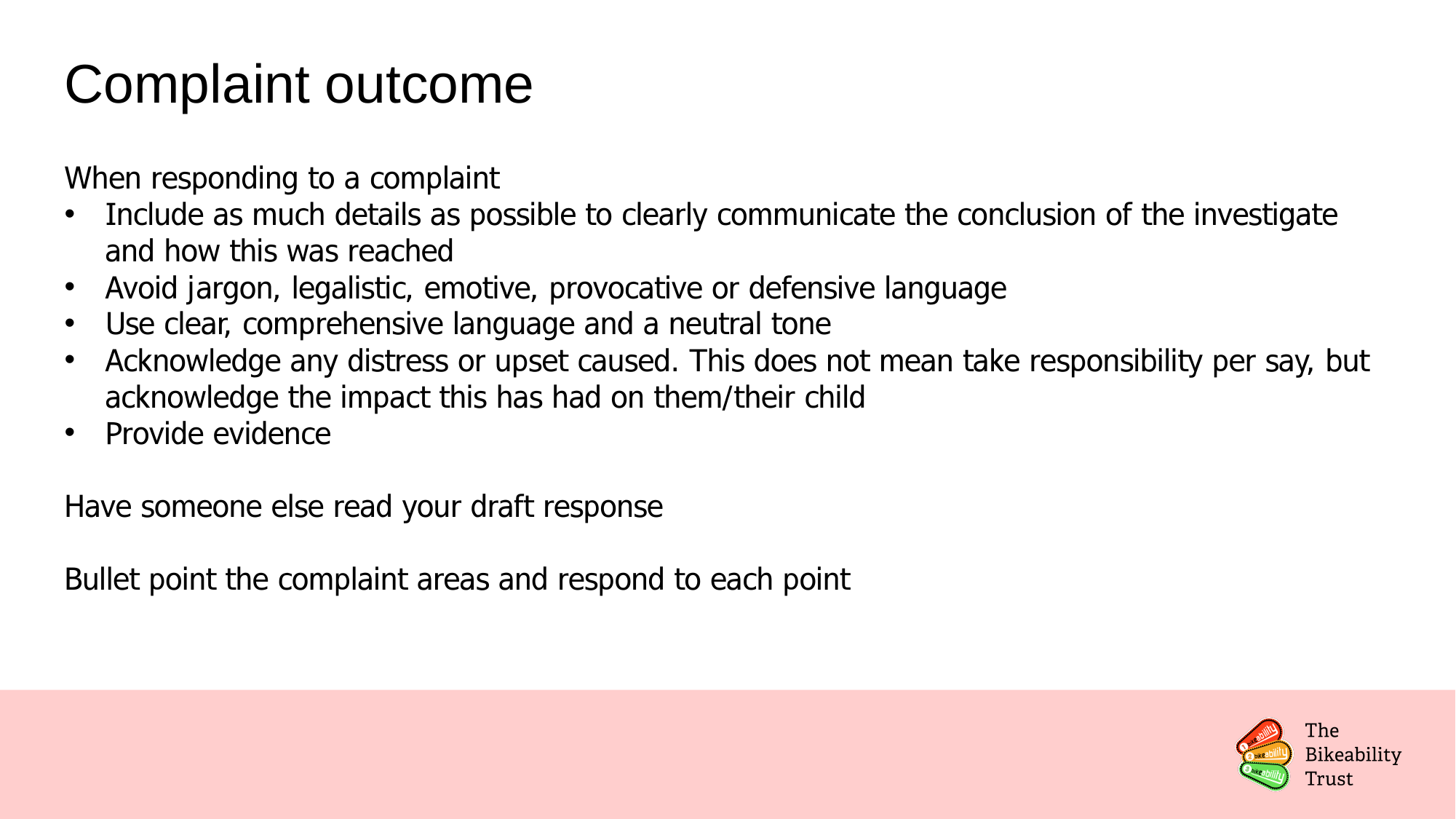

# Complaint outcome
When responding to a complaint
Include as much details as possible to clearly communicate the conclusion of the investigate and how this was reached
Avoid jargon, legalistic, emotive, provocative or defensive language
Use clear, comprehensive language and a neutral tone
Acknowledge any distress or upset caused. This does not mean take responsibility per say, but acknowledge the impact this has had on them/their child
Provide evidence

Have someone else read your draft response

Bullet point the complaint areas and respond to each point